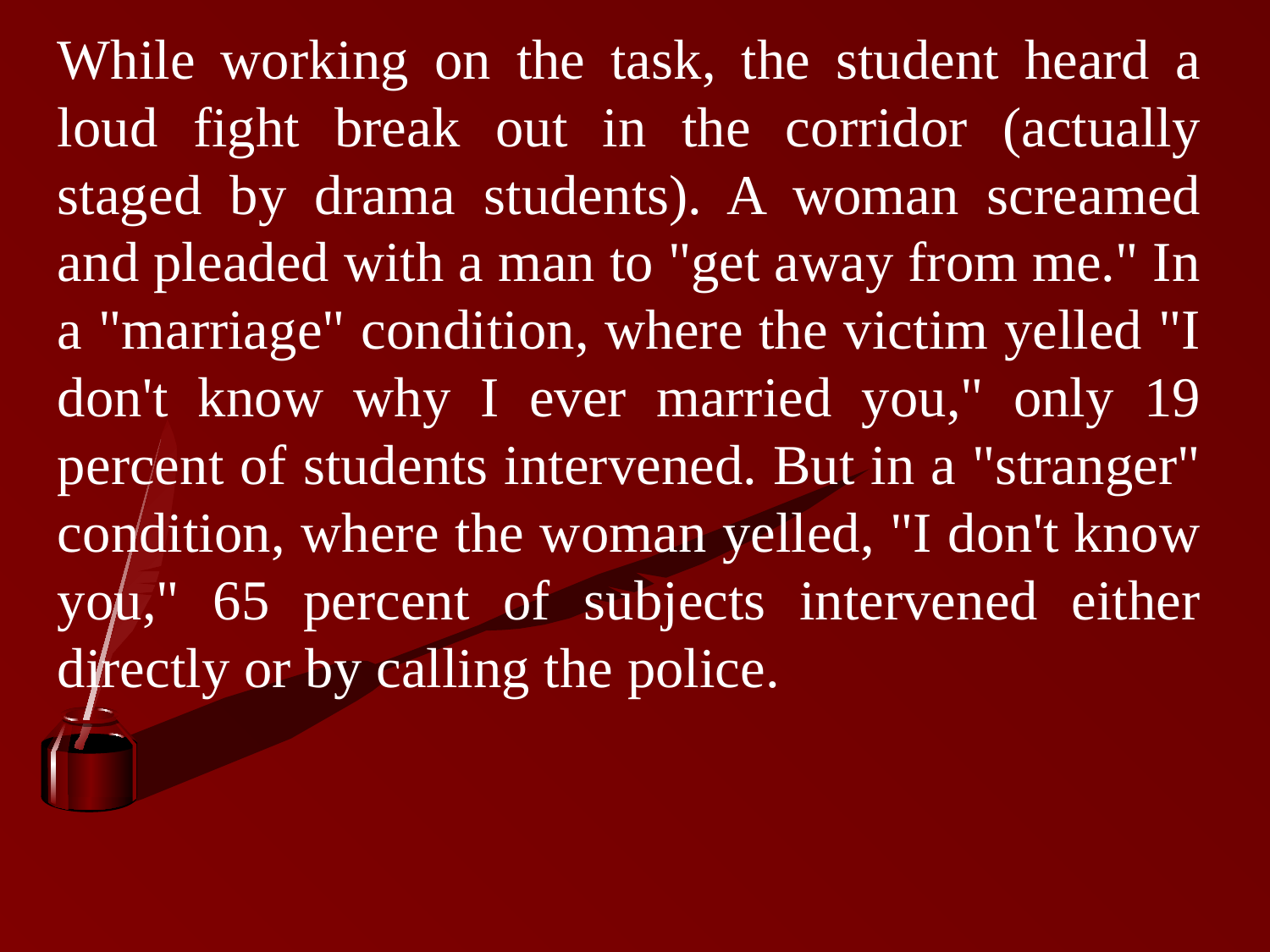

While working on the task, the student heard a loud fight break out in the corridor (actually staged by drama students). A woman screamed and pleaded with a man to "get away from me." In a "marriage" condition, where the victim yelled "I don't know why I ever married you," only 19 percent of students intervened. But in a "stranger" condition, where the woman yelled, "I don't know you," 65 percent of subjects intervened either directly or by calling the police.